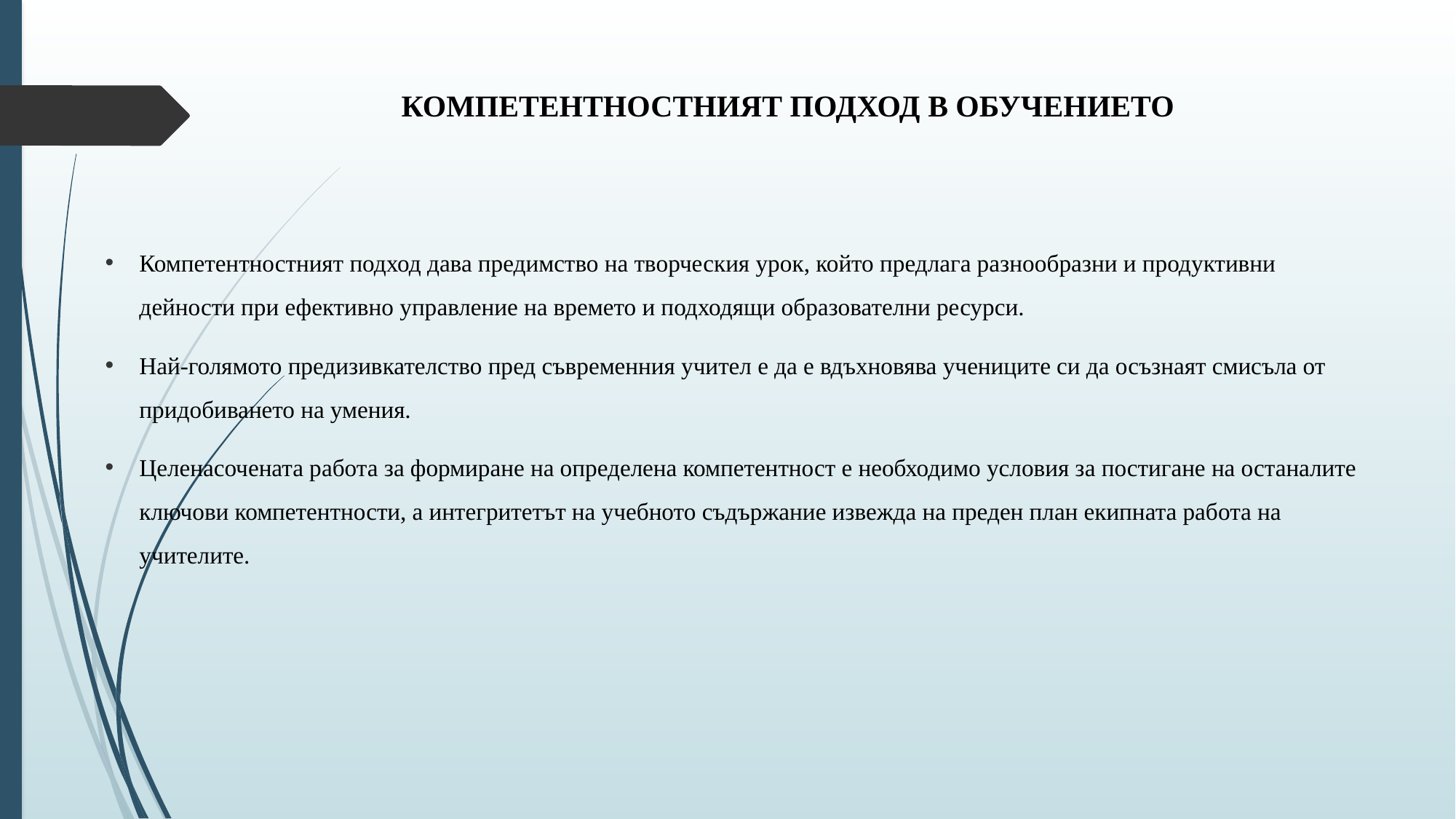

# КОМПЕТЕНТНОСТНИЯТ ПОДХОД В ОБУЧЕНИЕТО
Компетентностният подход дава предимство на творческия урок, който предлага разнообразни и продуктивни дейности при ефективно управление на времето и подходящи образователни ресурси.
Най-голямото предизивкателство пред съвременния учител е да е вдъхновява учениците си да осъзнаят смисъла от придобиването на умения.
Целенасочената работа за формиране на определена компетентност е необходимо условия за постигане на останалите ключови компетентности, а интегритетът на учебното съдържание извежда на преден план екипната работа на учителите.